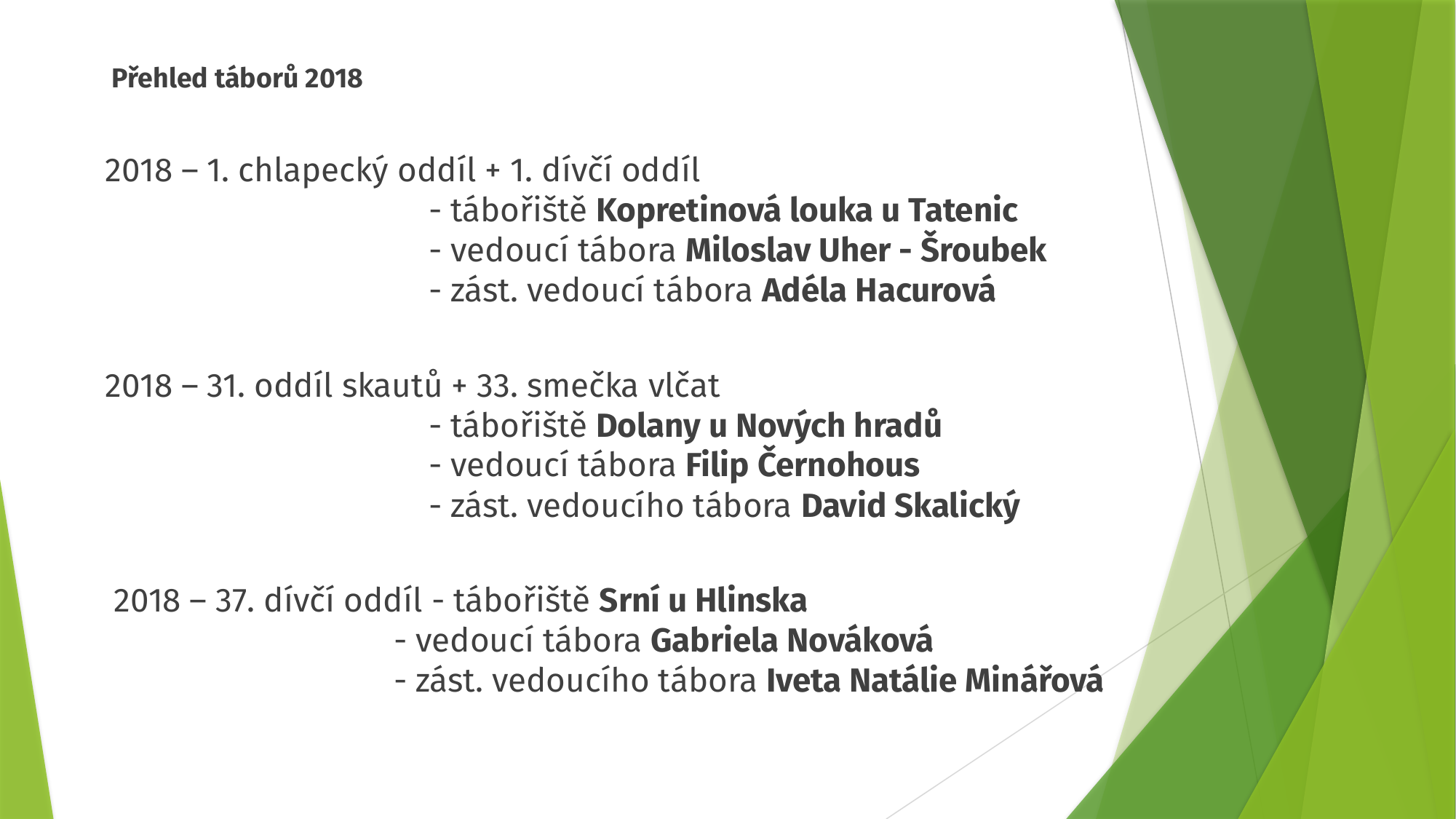

Přehled táborů 2018
2018 – 1. chlapecký oddíl + 1. dívčí oddíl
                                     - tábořiště Kopretinová louka u Tatenic
                                     - vedoucí tábora Miloslav Uher - Šroubek
                                     - zást. vedoucí tábora Adéla Hacurová
2018 – 31. oddíl skautů + 33. smečka vlčat
                                     - tábořiště Dolany u Nových hradů
                                     - vedoucí tábora Filip Černohous
                                     - zást. vedoucího tábora David Skalický
 2018 – 37. dívčí oddíl - tábořiště Srní u Hlinska
                                 - vedoucí tábora Gabriela Nováková
                                 - zást. vedoucího tábora Iveta Natálie Minářová